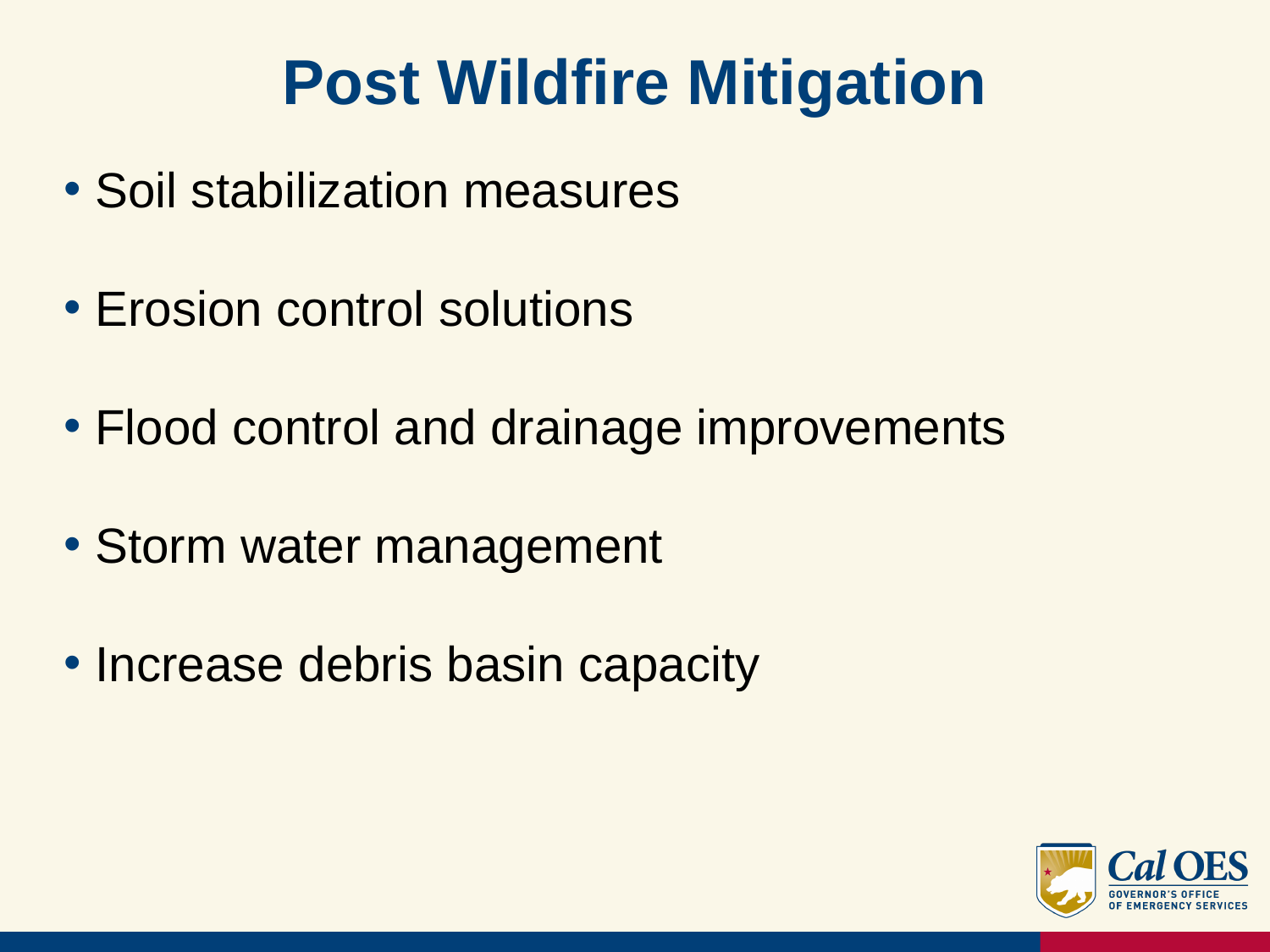

# Post Wildfire Mitigation
Soil stabilization measures

Erosion control solutions

Flood control and drainage improvements

Storm water management

Increase debris basin capacity